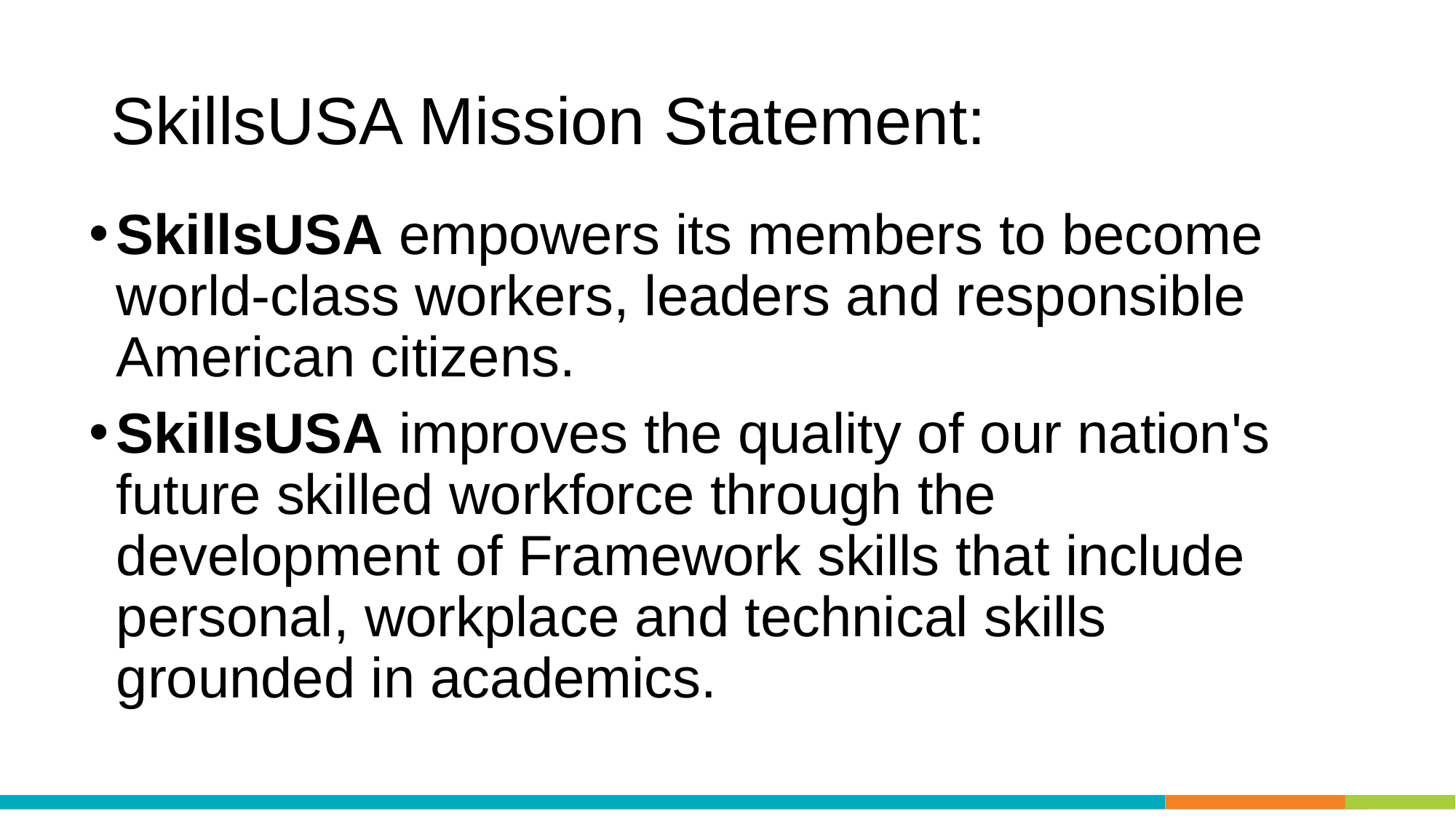

# SkillsUSA Mission Statement:
SkillsUSA empowers its members to become world-class workers, leaders and responsible American citizens.
SkillsUSA improves the quality of our nation's future skilled workforce through the development of Framework skills that include personal, workplace and technical skills grounded in academics.